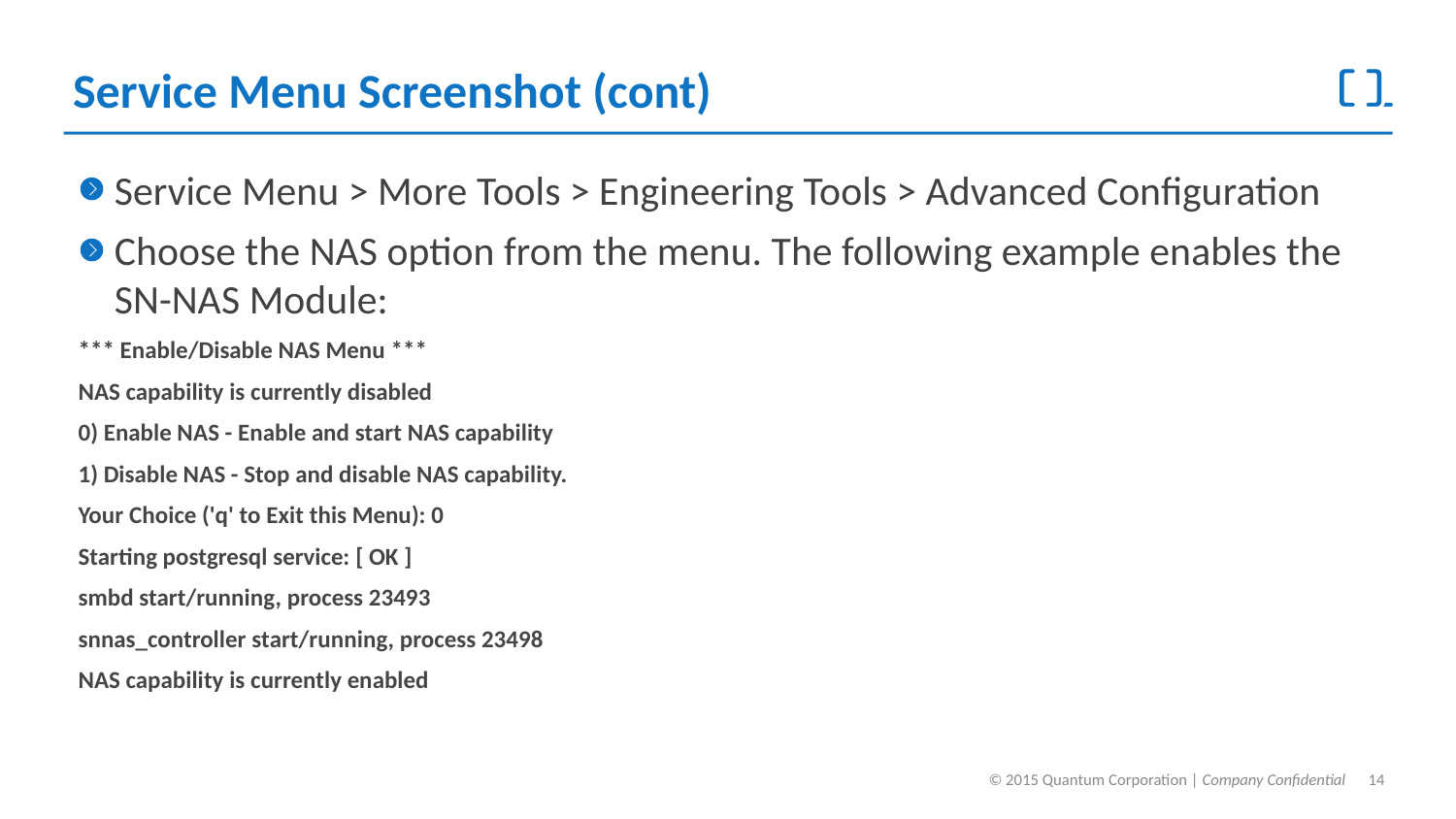

# Service Menu Screenshot (cont)
Service Menu > More Tools > Engineering Tools > Advanced Configuration
Choose the NAS option from the menu. The following example enables the SN-NAS Module:
*** Enable/Disable NAS Menu ***
NAS capability is currently disabled
0) Enable NAS - Enable and start NAS capability
1) Disable NAS - Stop and disable NAS capability.
Your Choice ('q' to Exit this Menu): 0
Starting postgresql service: [ OK ]
smbd start/running, process 23493
snnas_controller start/running, process 23498
NAS capability is currently enabled